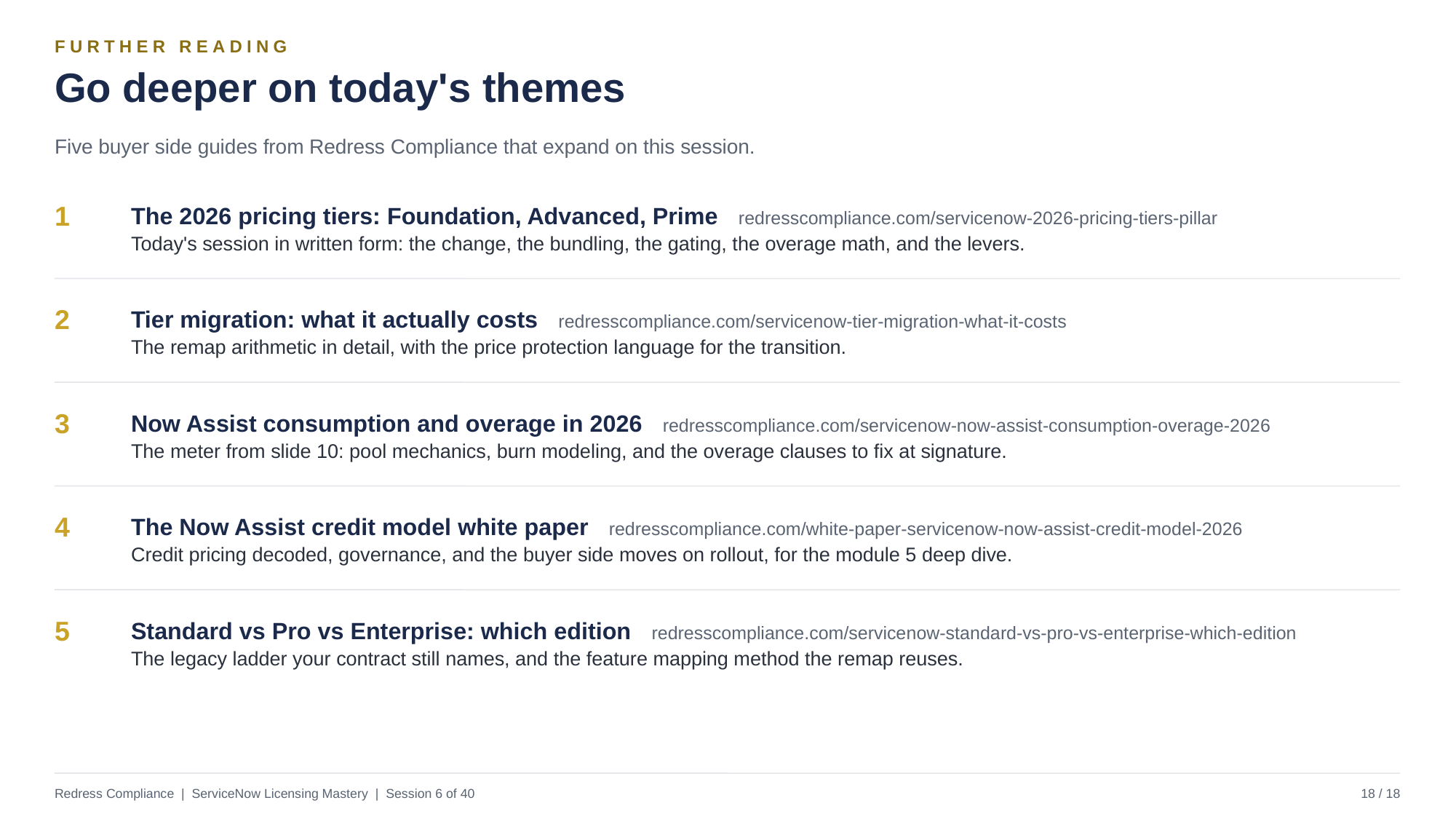

FURTHER READING
Go deeper on today's themes
Five buyer side guides from Redress Compliance that expand on this session.
The 2026 pricing tiers: Foundation, Advanced, Prime    redresscompliance.com/servicenow-2026-pricing-tiers-pillar
Today's session in written form: the change, the bundling, the gating, the overage math, and the levers.
1

Tier migration: what it actually costs    redresscompliance.com/servicenow-tier-migration-what-it-costs
The remap arithmetic in detail, with the price protection language for the transition.
2

Now Assist consumption and overage in 2026    redresscompliance.com/servicenow-now-assist-consumption-overage-2026
The meter from slide 10: pool mechanics, burn modeling, and the overage clauses to fix at signature.
3

The Now Assist credit model white paper    redresscompliance.com/white-paper-servicenow-now-assist-credit-model-2026
Credit pricing decoded, governance, and the buyer side moves on rollout, for the module 5 deep dive.
4

Standard vs Pro vs Enterprise: which edition    redresscompliance.com/servicenow-standard-vs-pro-vs-enterprise-which-edition
The legacy ladder your contract still names, and the feature mapping method the remap reuses.
5

Redress Compliance  |  ServiceNow Licensing Mastery  |  Session 6 of 40
18 / 18